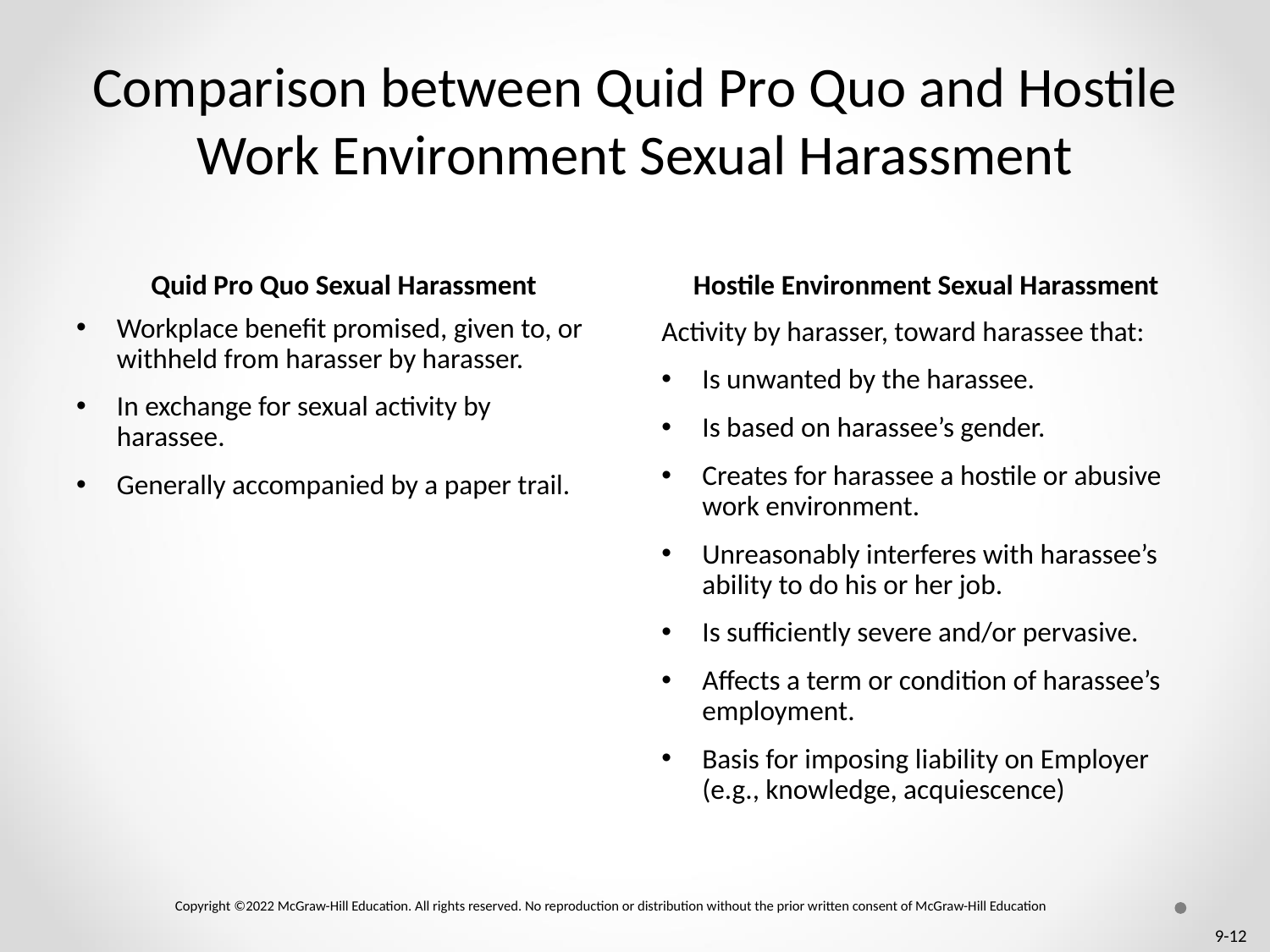

# Comparison between Quid Pro Quo and Hostile Work Environment Sexual Harassment
Quid Pro Quo Sexual Harassment
Hostile Environment Sexual Harassment
Workplace benefit promised, given to, or withheld from harasser by harasser.
In exchange for sexual activity by harassee.
Generally accompanied by a paper trail.
Activity by harasser, toward harassee that:
Is unwanted by the harassee.
Is based on harassee’s gender.
Creates for harassee a hostile or abusive work environment.
Unreasonably interferes with harassee’s ability to do his or her job.
Is sufficiently severe and/or pervasive.
Affects a term or condition of harassee’s employment.
Basis for imposing liability on Employer (e.g., knowledge, acquiescence)